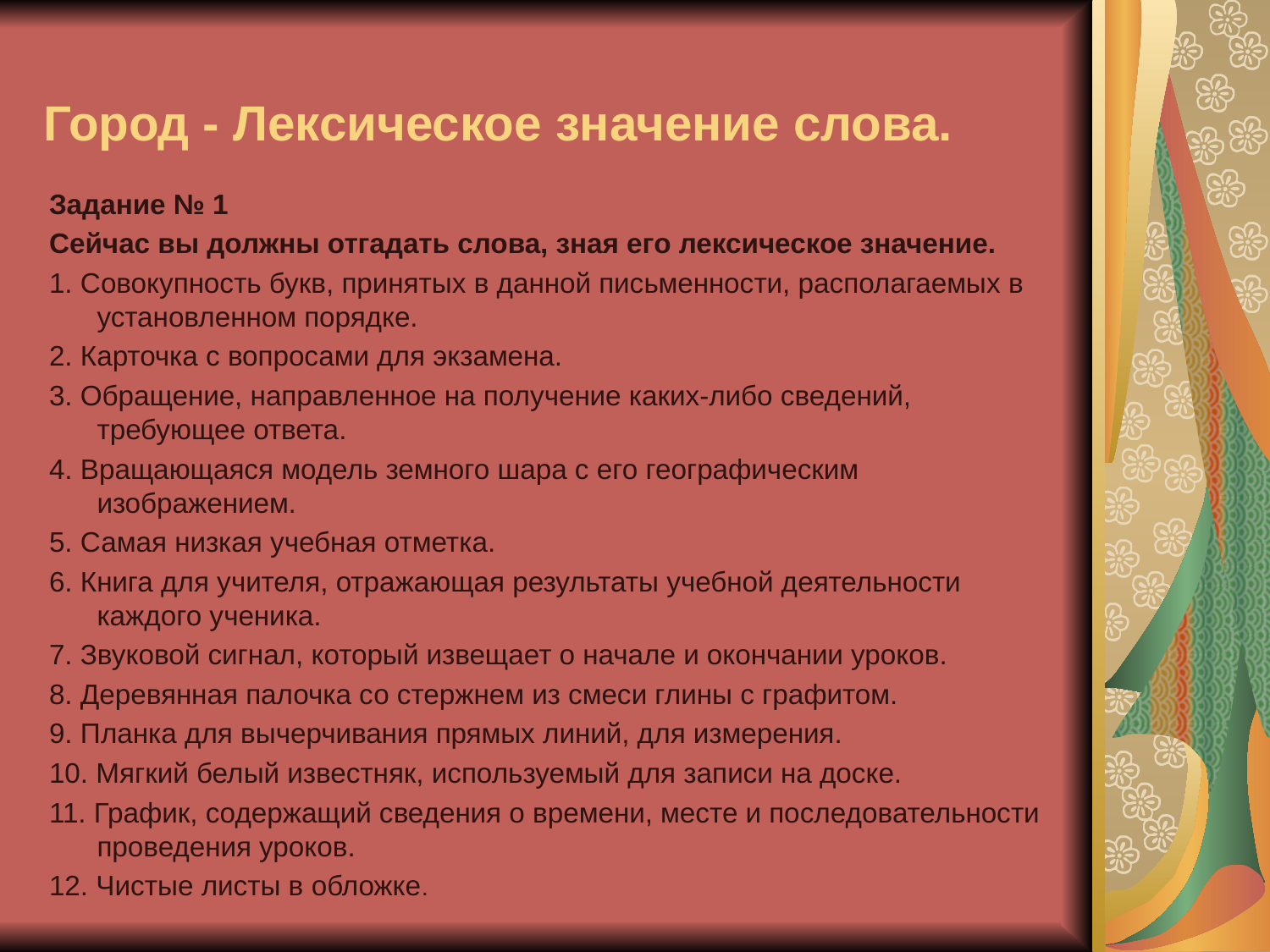

# Город - Лексическое значение слова.
Задание № 1
Сейчас вы должны отгадать слова, зная его лексическое значение.
1. Совокупность букв, принятых в данной письменности, располагаемых в установленном порядке.
2. Карточка с вопросами для экзамена.
3. Обращение, направленное на получение каких-либо сведений, требующее ответа.
4. Вращающаяся модель земного шара с его географическим изображением.
5. Самая низкая учебная отметка.
6. Книга для учителя, отражающая результаты учебной деятельности каждого ученика.
7. Звуковой сигнал, который извещает о начале и окончании уроков.
8. Деревянная палочка со стержнем из смеси глины с графитом.
9. Планка для вычерчивания прямых линий, для измерения.
10. Мягкий белый известняк, используемый для записи на доске.
11. График, содержащий сведения о времени, месте и последовательности проведения уроков.
12. Чистые листы в обложке.